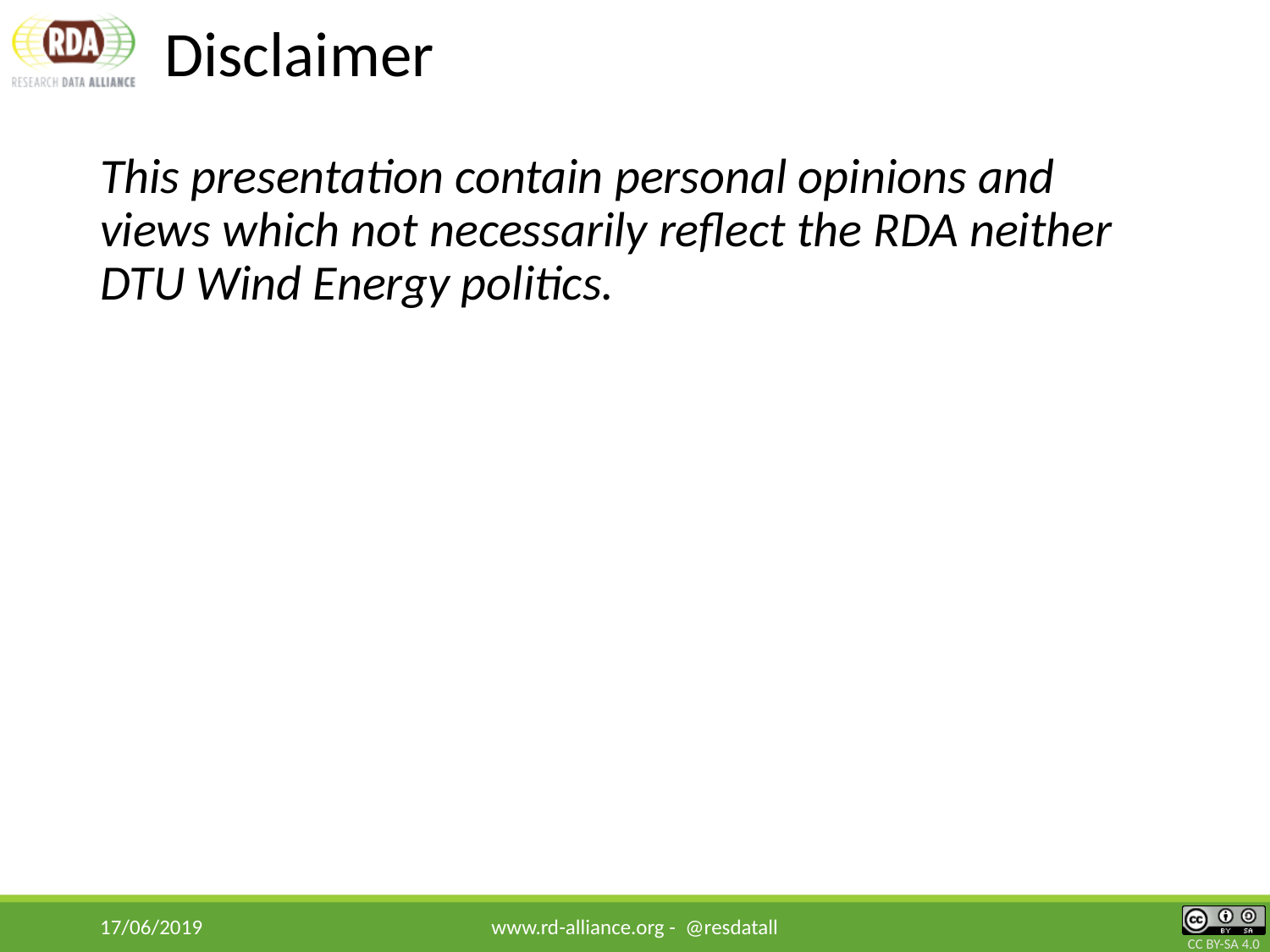

# Disclaimer
This presentation contain personal opinions and views which not necessarily reflect the RDA neither DTU Wind Energy politics.

17/06/2019
www.rd-alliance.org -  @resdatall